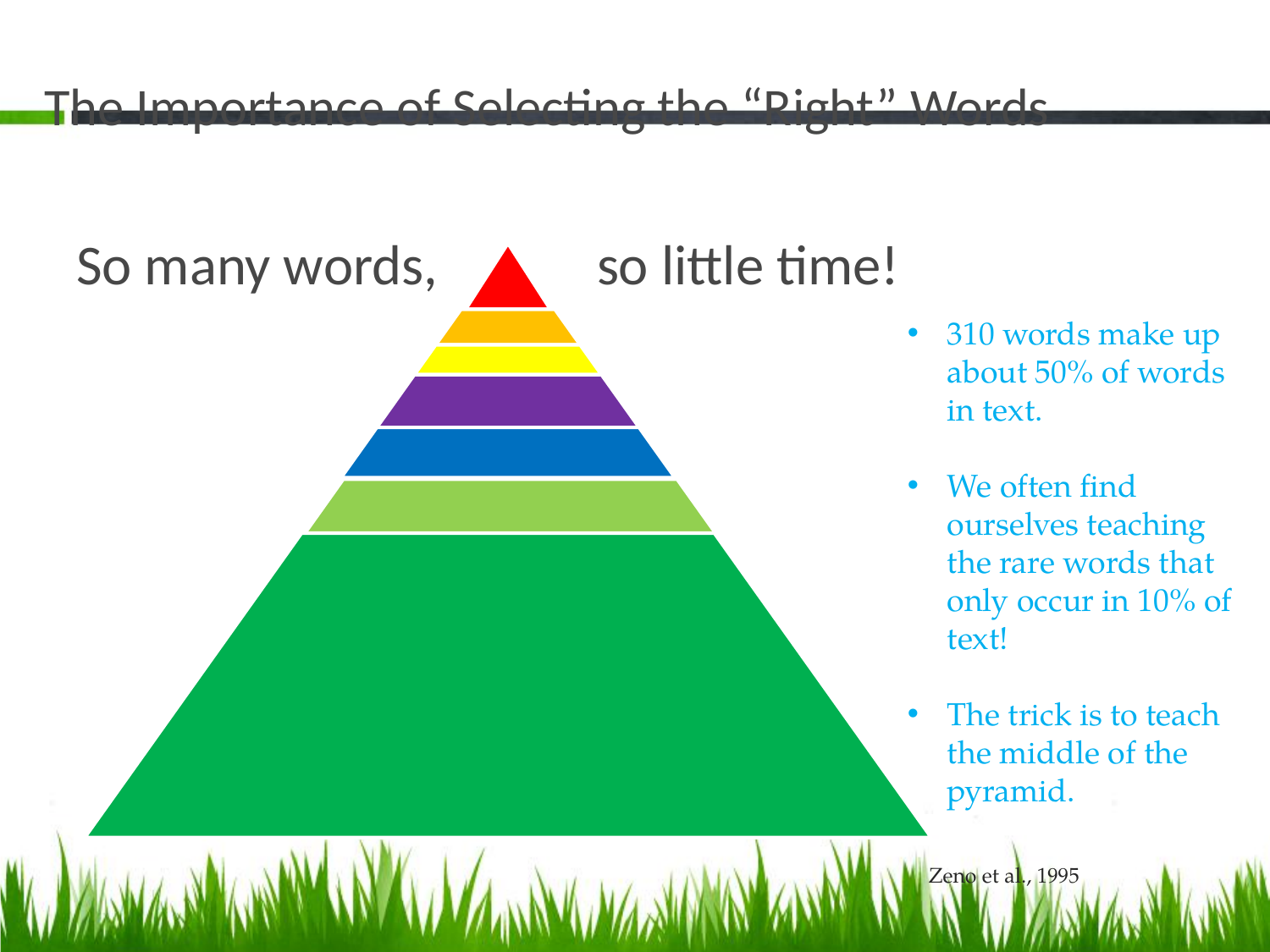

# The Importance of Selecting the “Right” Words
So many words,		 so little time!

310 words make up about 50% of words in text.

We often find ourselves teaching the rare words that only occur in 10% of text!

The trick is to teach the middle of the pyramid.
Zeno et al., 1995